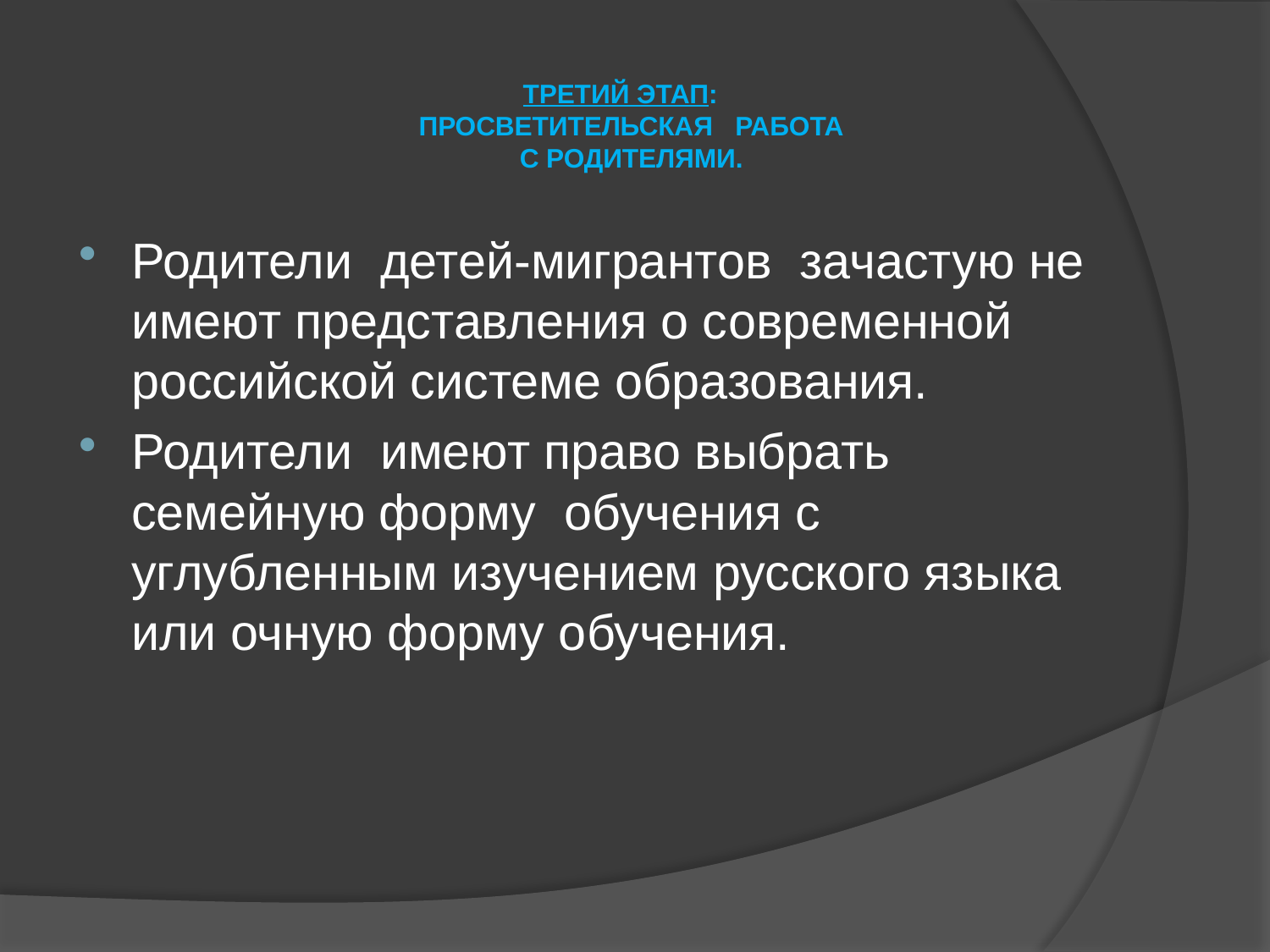

# Третий этап: просветительская   работа с родителями.
Родители  детей-мигрантов  зачастую не имеют представления о современной российской системе образования.
Родители  имеют право выбрать семейную форму  обучения с углубленным изучением русского языка или очную форму обучения.